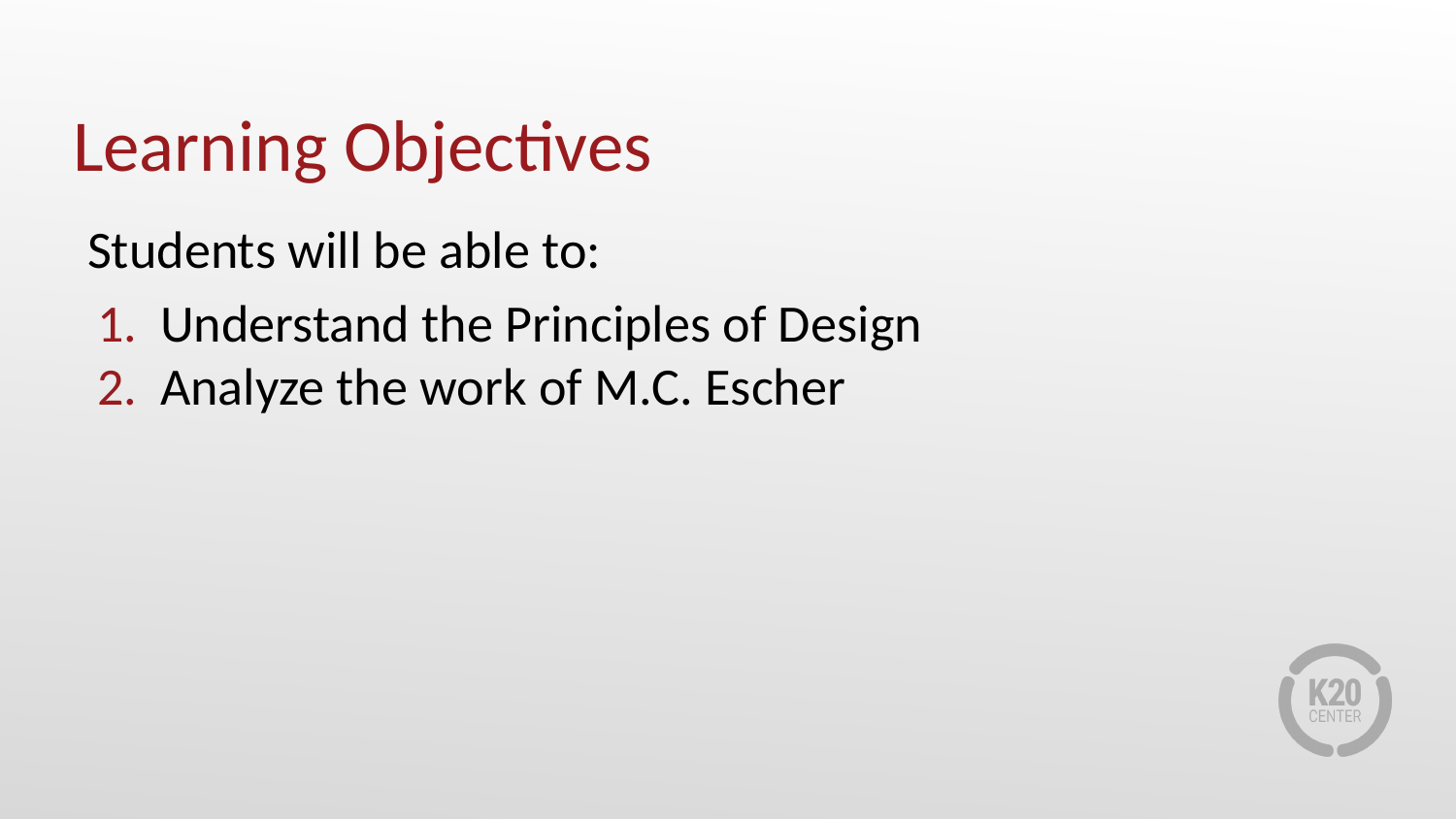

# Learning Objectives
Students will be able to:
Understand the Principles of Design
Analyze the work of M.C. Escher